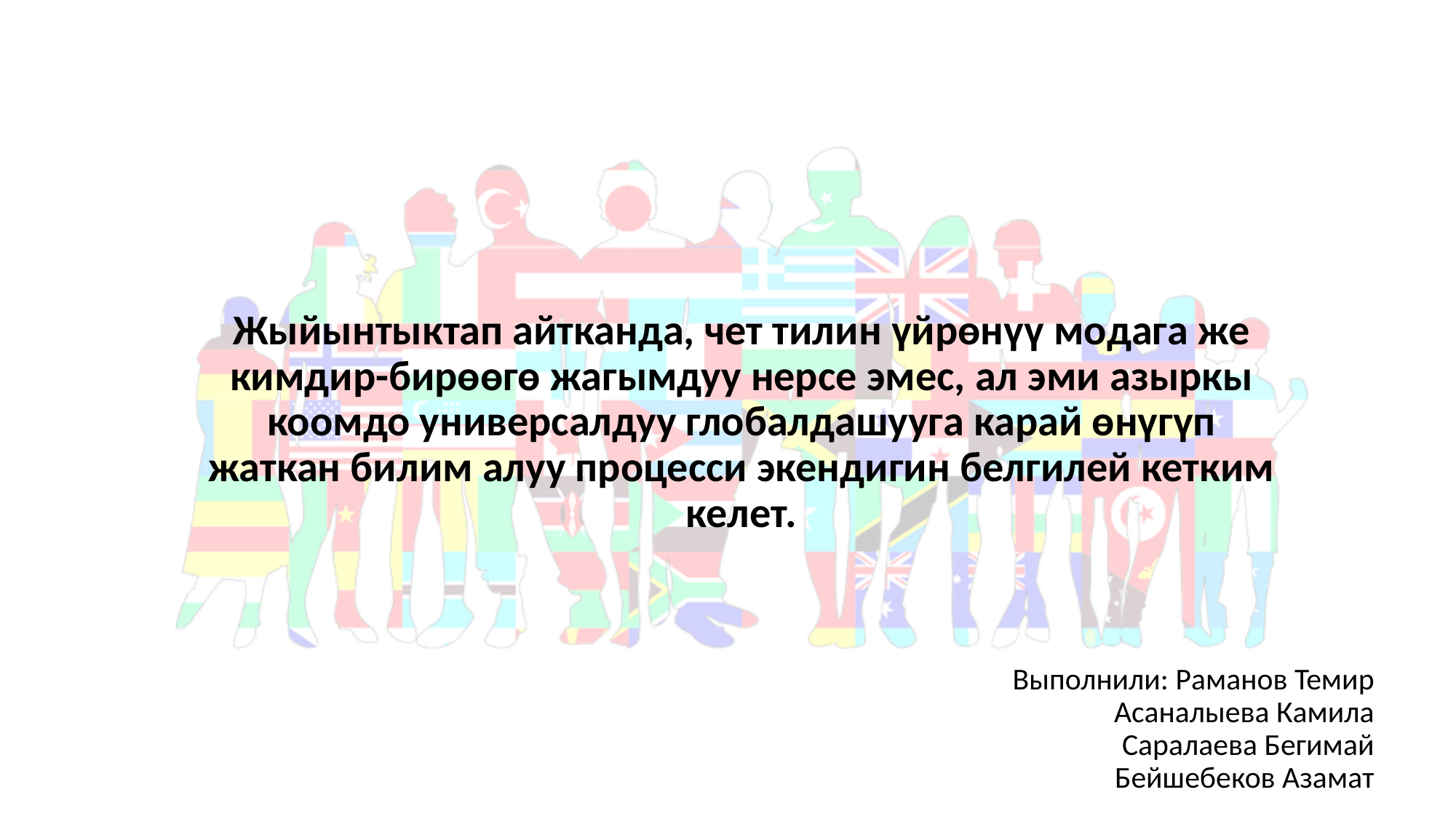

Жыйынтыктап айтканда, чет тилин үйрөнүү модага же кимдир-бирөөгө жагымдуу нерсе эмес, ал эми азыркы коомдо универсалдуу глобалдашууга карай өнүгүп жаткан билим алуу процесси экендигин белгилей кетким келет.
# Выполнили: Раманов Темир Асаналыева Камила Саралаева Бегимай Бейшебеков Азамат